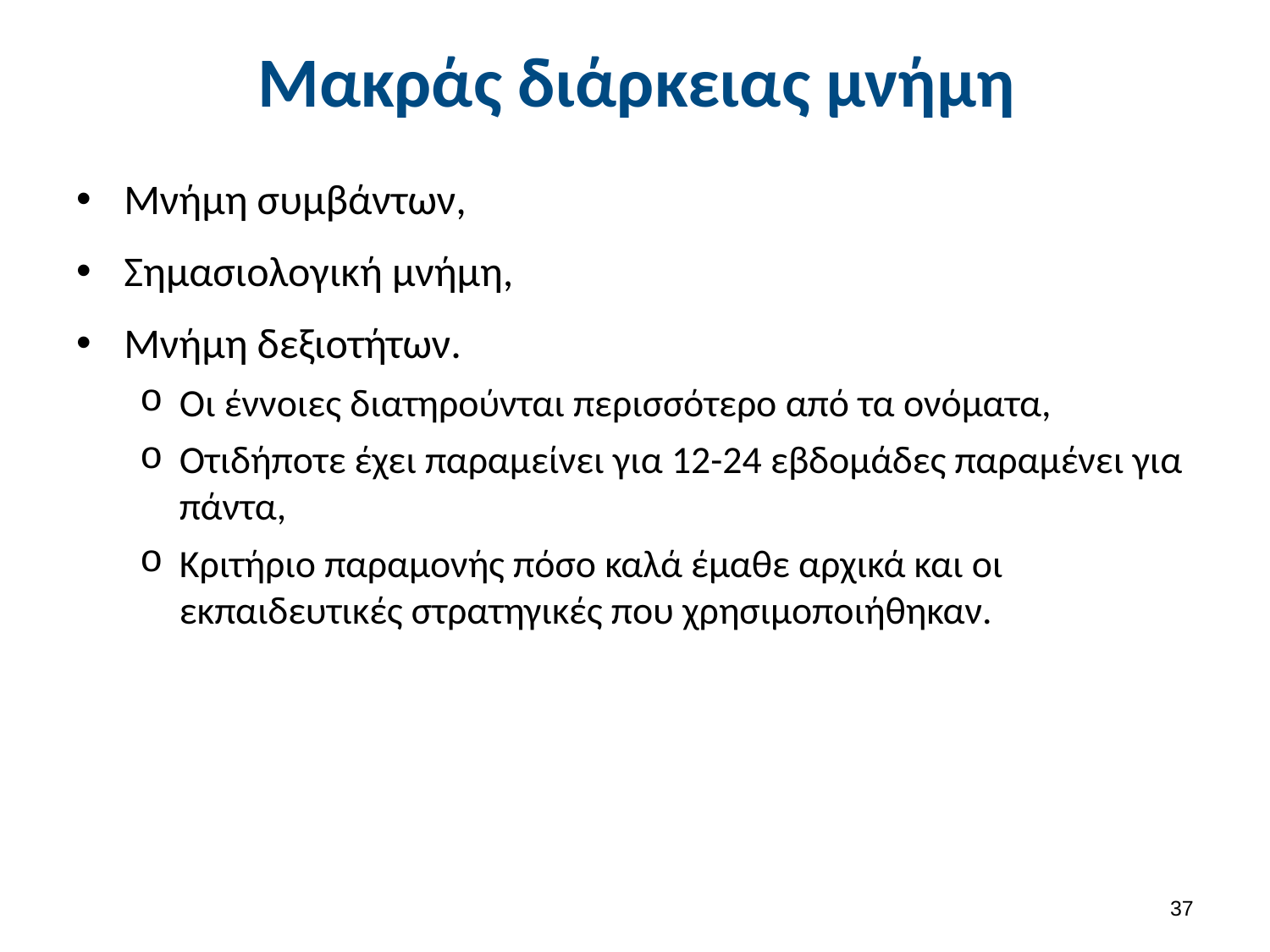

# Μακράς διάρκειας μνήμη
Μνήμη συμβάντων,
Σημασιολογική μνήμη,
Μνήμη δεξιοτήτων.
Οι έννοιες διατηρούνται περισσότερο από τα ονόματα,
Οτιδήποτε έχει παραμείνει για 12-24 εβδομάδες παραμένει για πάντα,
Κριτήριο παραμονής πόσο καλά έμαθε αρχικά και οι εκπαιδευτικές στρατηγικές που χρησιμοποιήθηκαν.
37